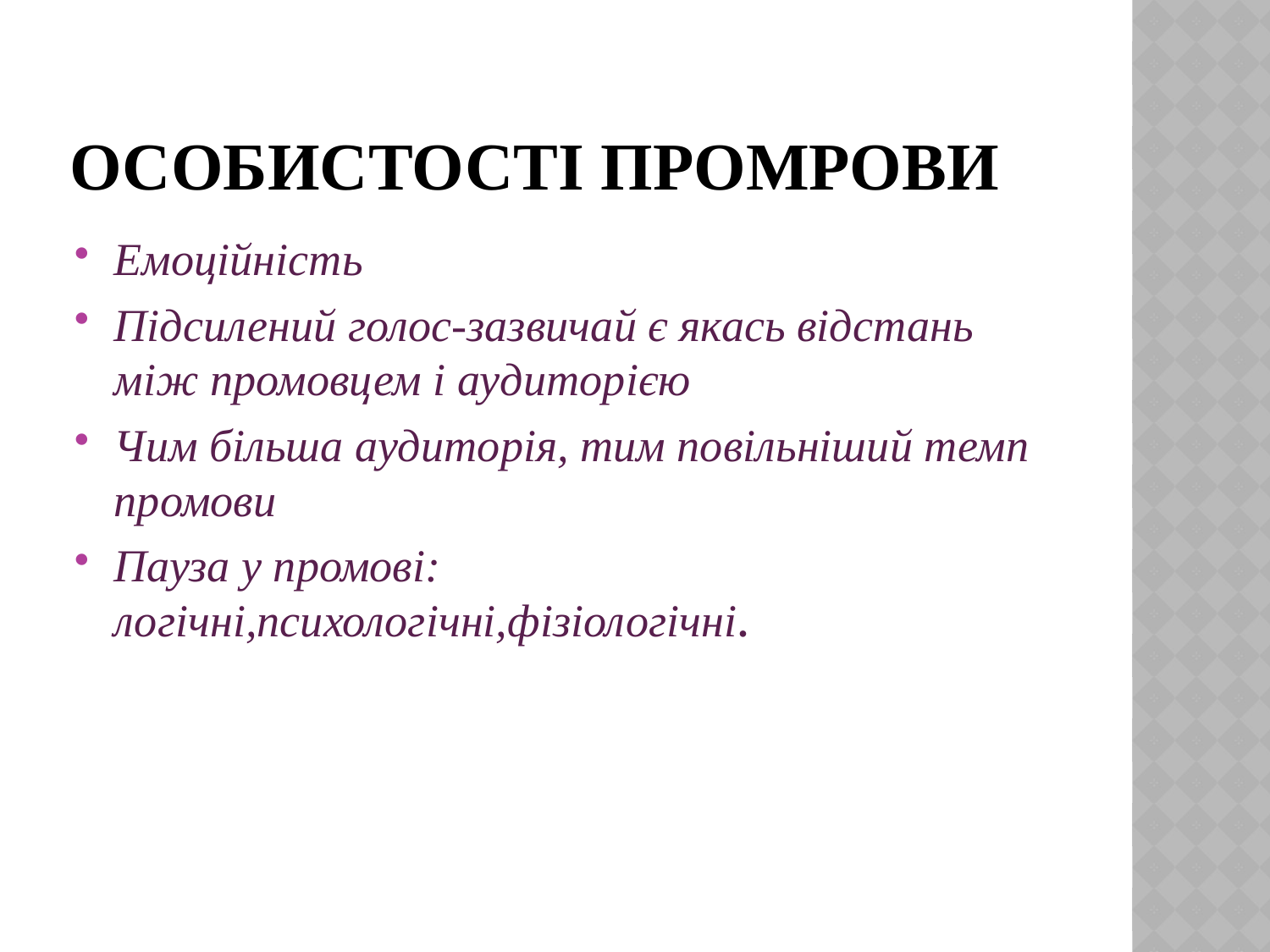

# ОСОБИСТОСТІ ПРОМРОВИ
Емоційність
Підсилений голос-зазвичай є якась відстань між промовцем і аудиторією
Чим більша аудиторія, тим повільніший темп промови
Пауза у промові: логічні,психологічні,фізіологічні.